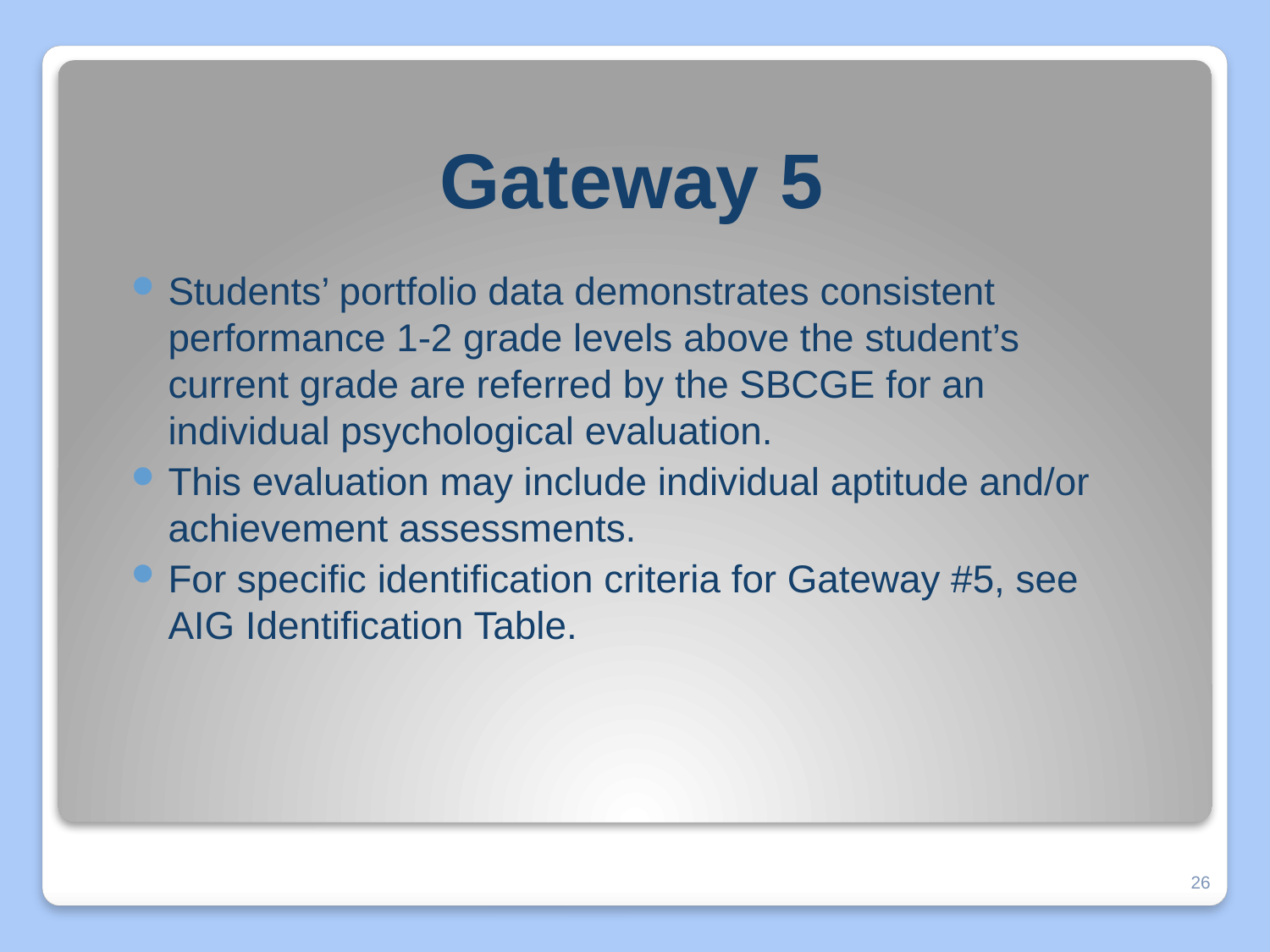

# Gateway 5
Students’ portfolio data demonstrates consistent performance 1-2 grade levels above the student’s current grade are referred by the SBCGE for an individual psychological evaluation.
This evaluation may include individual aptitude and/or achievement assessments.
For specific identification criteria for Gateway #5, see AIG Identification Table.
26